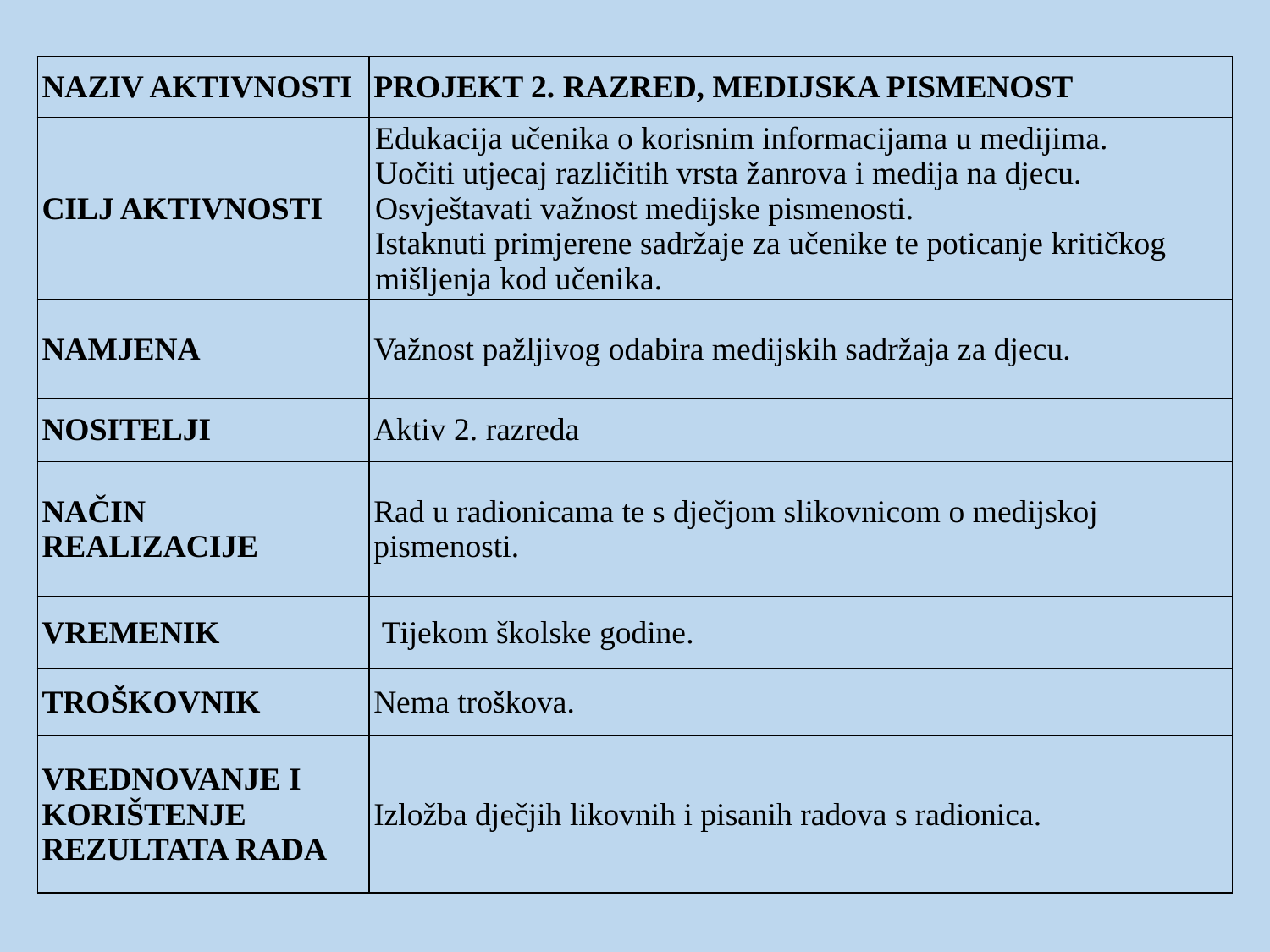

| NAZIV AKTIVNOSTI | PROJEKT 2. RAZRED, MEDIJSKA PISMENOST |
| --- | --- |
| CILJ AKTIVNOSTI | Edukacija učenika o korisnim informacijama u medijima. Uočiti utjecaj različitih vrsta žanrova i medija na djecu. Osvještavati važnost medijske pismenosti. Istaknuti primjerene sadržaje za učenike te poticanje kritičkog mišljenja kod učenika. |
| NAMJENA | Važnost pažljivog odabira medijskih sadržaja za djecu. |
| NOSITELJI | Aktiv 2. razreda |
| NAČIN REALIZACIJE | Rad u radionicama te s dječjom slikovnicom o medijskoj pismenosti. |
| VREMENIK | Tijekom školske godine. |
| TROŠKOVNIK | Nema troškova. |
| VREDNOVANJE I KORIŠTENJE REZULTATA RADA | Izložba dječjih likovnih i pisanih radova s radionica. |